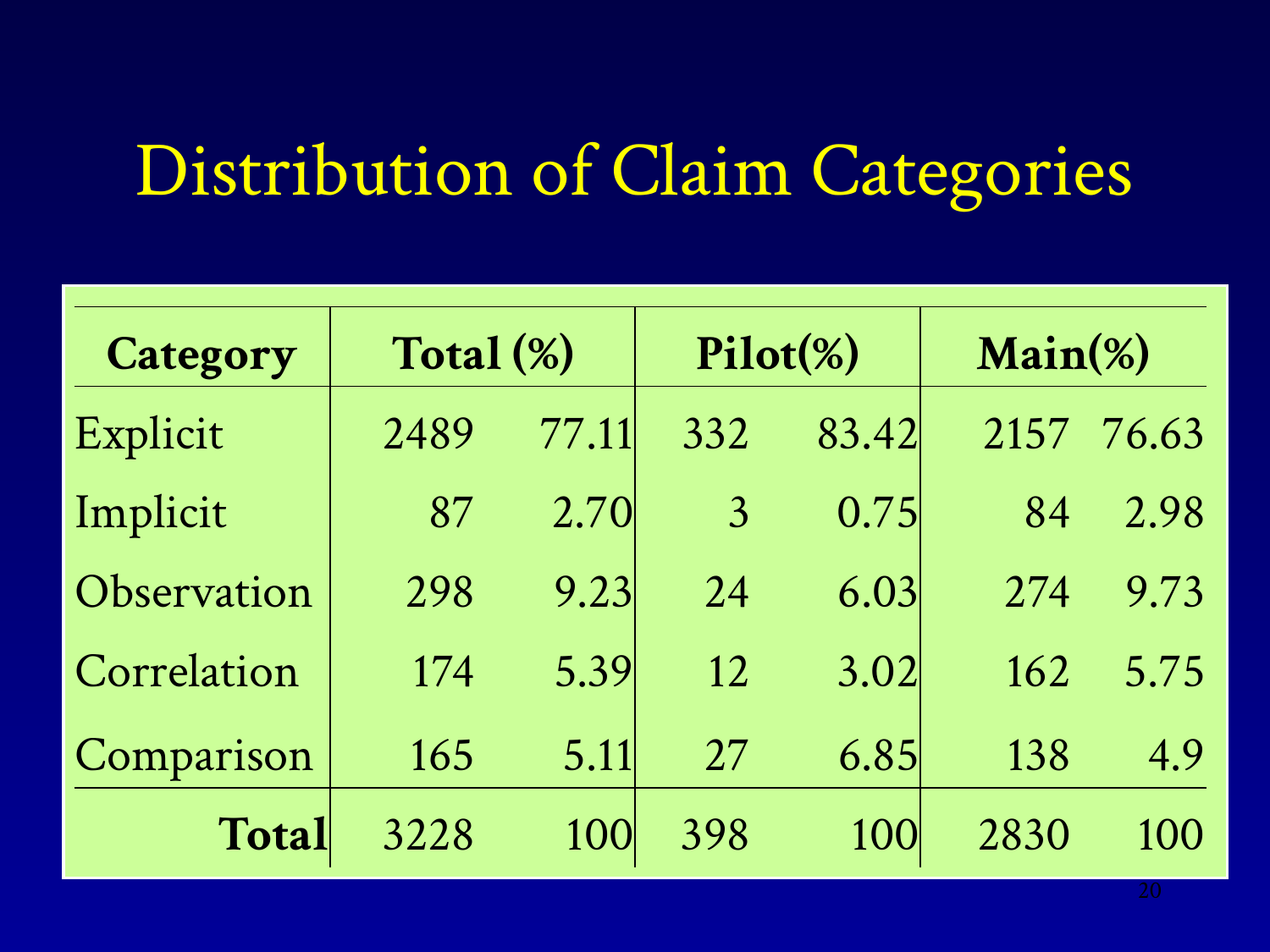

# Distribution of Claim Categories

| Category | Total (%) |  | Pilot(%) |  | Main(%) |  |
| --- | --- | --- | --- | --- | --- | --- |
| Explicit | 2489 | 77.11 | 332 | 83.42 | 2157 | 76.63 |
| Implicit | 87 | 2.70 | 3 | 0.75 | 84 | 2.98 |
| Observation | 298 | 9.23 | 24 | 6.03 | 274 | 9.73 |
| Correlation | 174 | 5.39 | 12 | 3.02 | 162 | 5.75 |
| Comparison | 165 | 5.11 | 27 | 6.85 | 138 | 4.9 |
| Total | 3228 | 100 | 398 | 100 | 2830 | 100 |
20